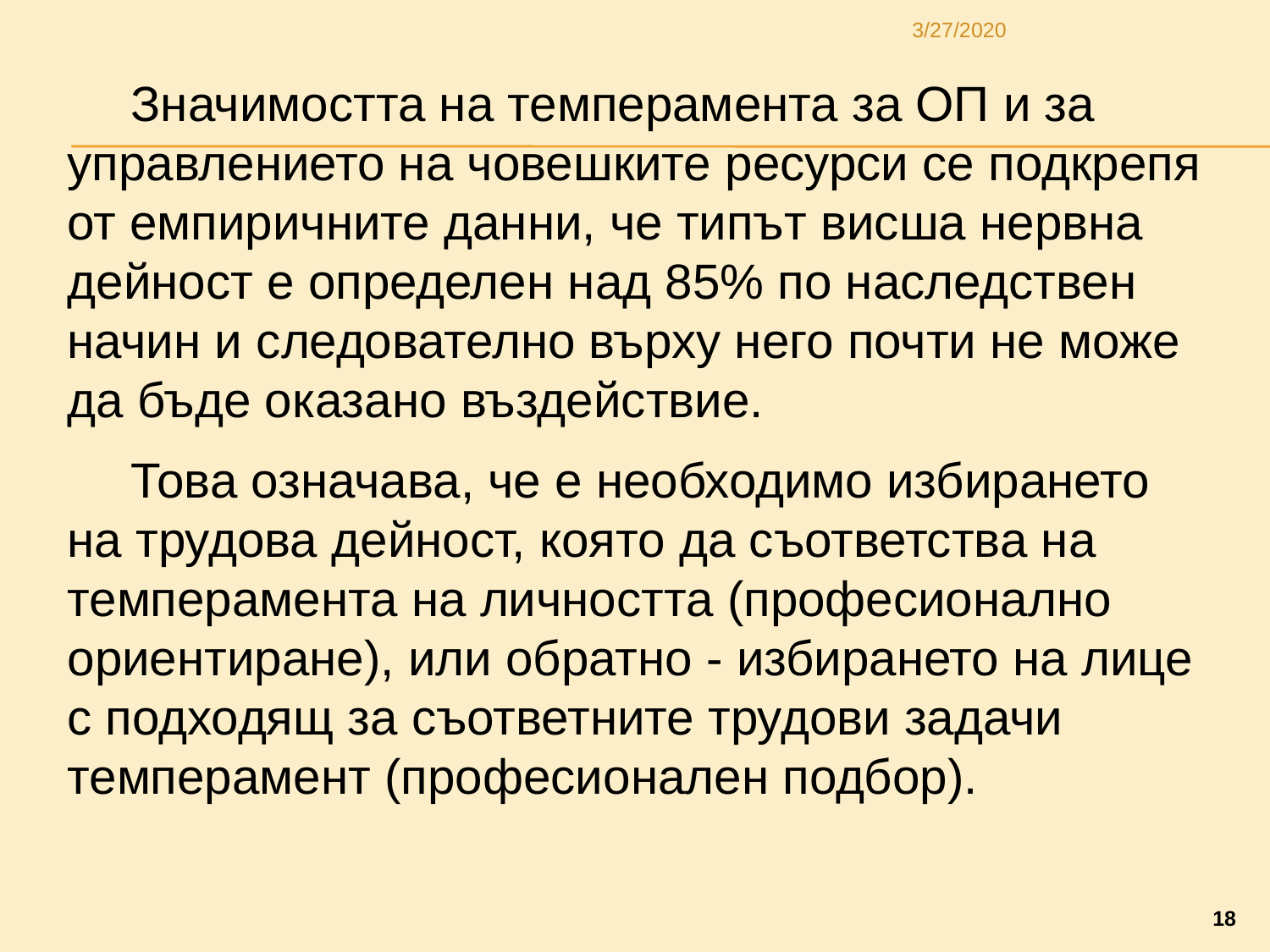

3/27/2020
Значимостта на темперамента за ОП и за управлението на човешките ресурси се подкрепя от емпиричните данни, че типът висша нервна дейност е определен над 85% по наследствен начин и следователно върху него почти не може да бъде оказано въздействие.
Това означава, че е необходимо избирането на трудова дей­ност, която да съответства на темперамента на личността (професионално ориентиране), или обратно - избирането на лице с подходящ за съответните трудови задачи темперамент (професионален подбор).
18